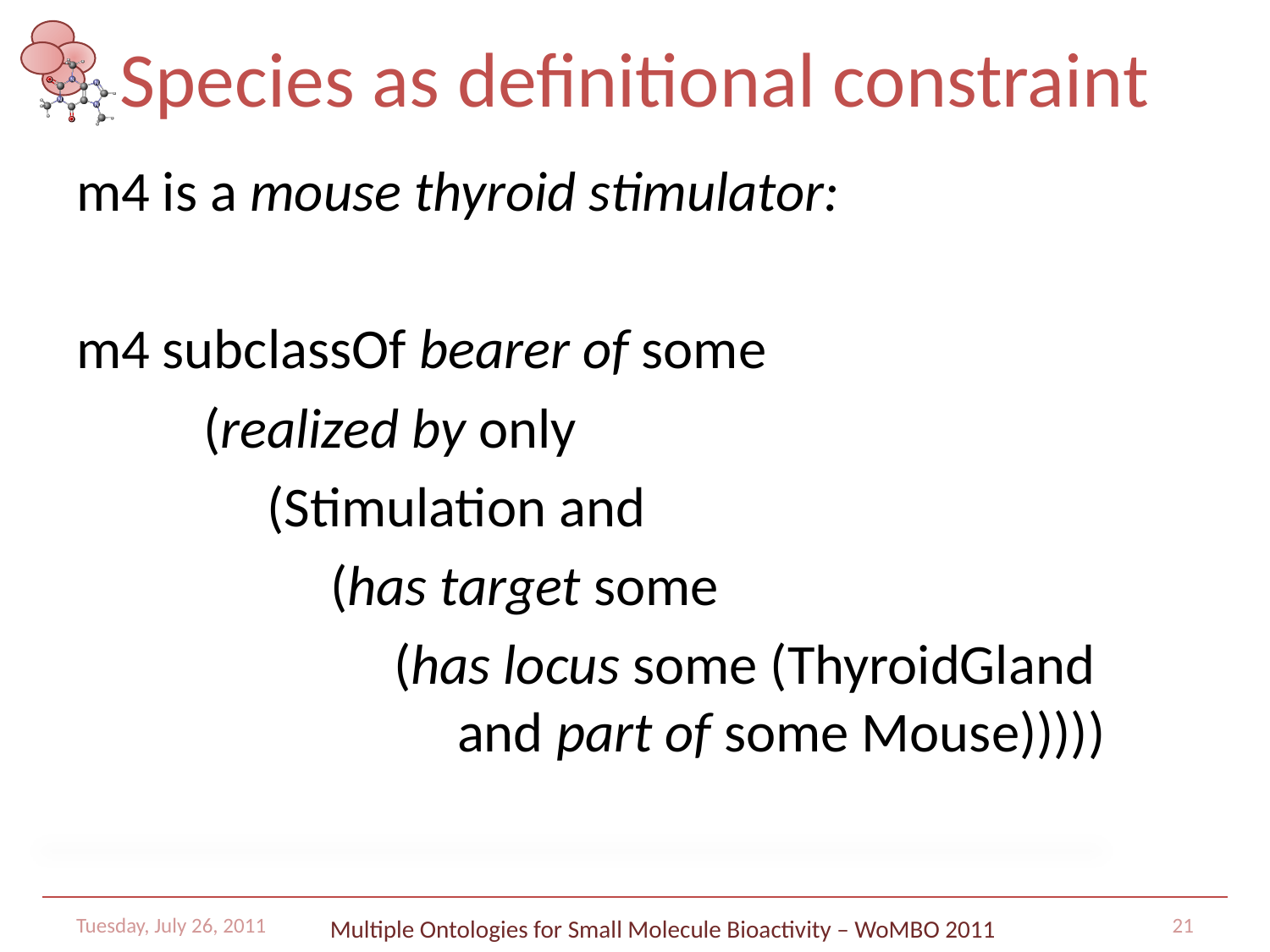

# Species as definitional constraint
m4 is a mouse thyroid stimulator:

m4 subclassOf bearer of some
	(realized by only
	     (Stimulation and
		(has target some
		     (has locus some (ThyroidGland 			and part of some Mouse)))))
Tuesday, July 26, 2011
Multiple Ontologies for Small Molecule Bioactivity – WoMBO 2011
21